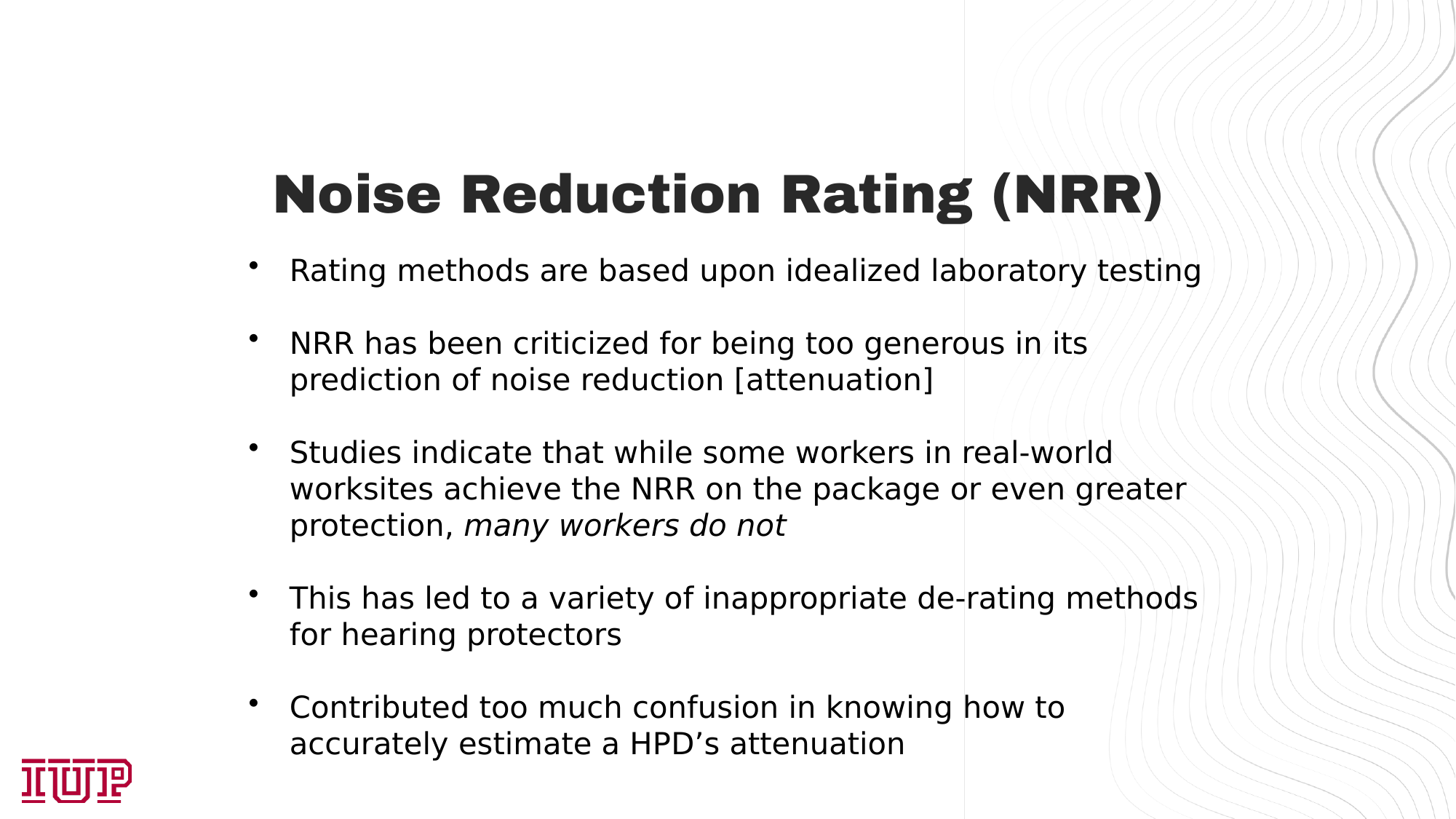

Noise Reduction Rating (NRR)
Rating methods are based upon idealized laboratory testing

NRR has been criticized for being too generous in its prediction of noise reduction [attenuation]

Studies indicate that while some workers in real-world worksites achieve the NRR on the package or even greater protection, many workers do not

This has led to a variety of inappropriate de-rating methods for hearing protectors

Contributed too much confusion in knowing how to accurately estimate a HPD’s attenuation